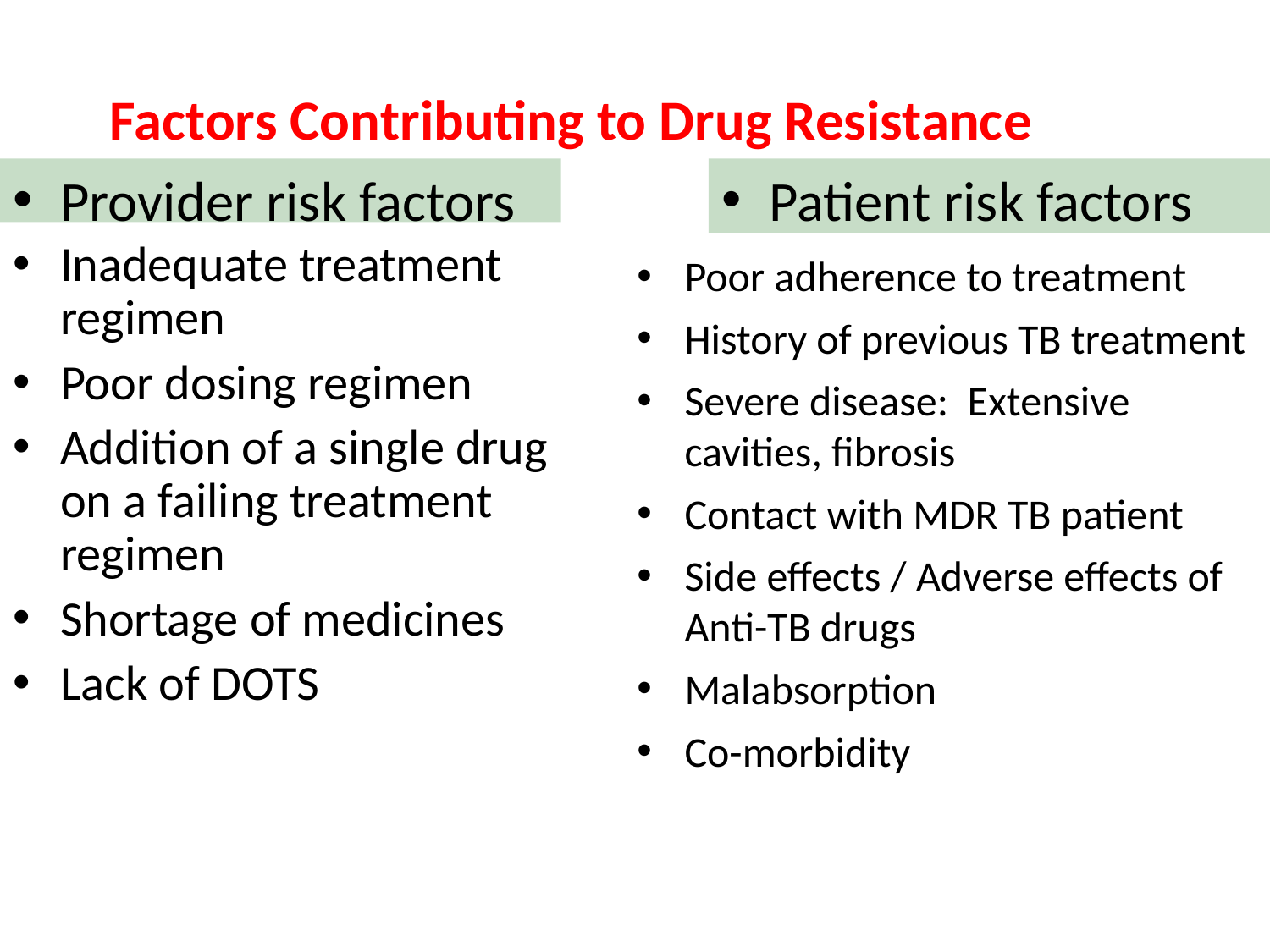

Factors Contributing to Drug Resistance
Provider risk factors
Patient risk factors
Inadequate treatment regimen
Poor dosing regimen
Addition of a single drug on a failing treatment regimen
Shortage of medicines
Lack of DOTS
Poor adherence to treatment
History of previous TB treatment
Severe disease:  Extensive cavities, fibrosis
Contact with MDR TB patient
Side effects / Adverse effects of Anti-TB drugs
Malabsorption
Co-morbidity